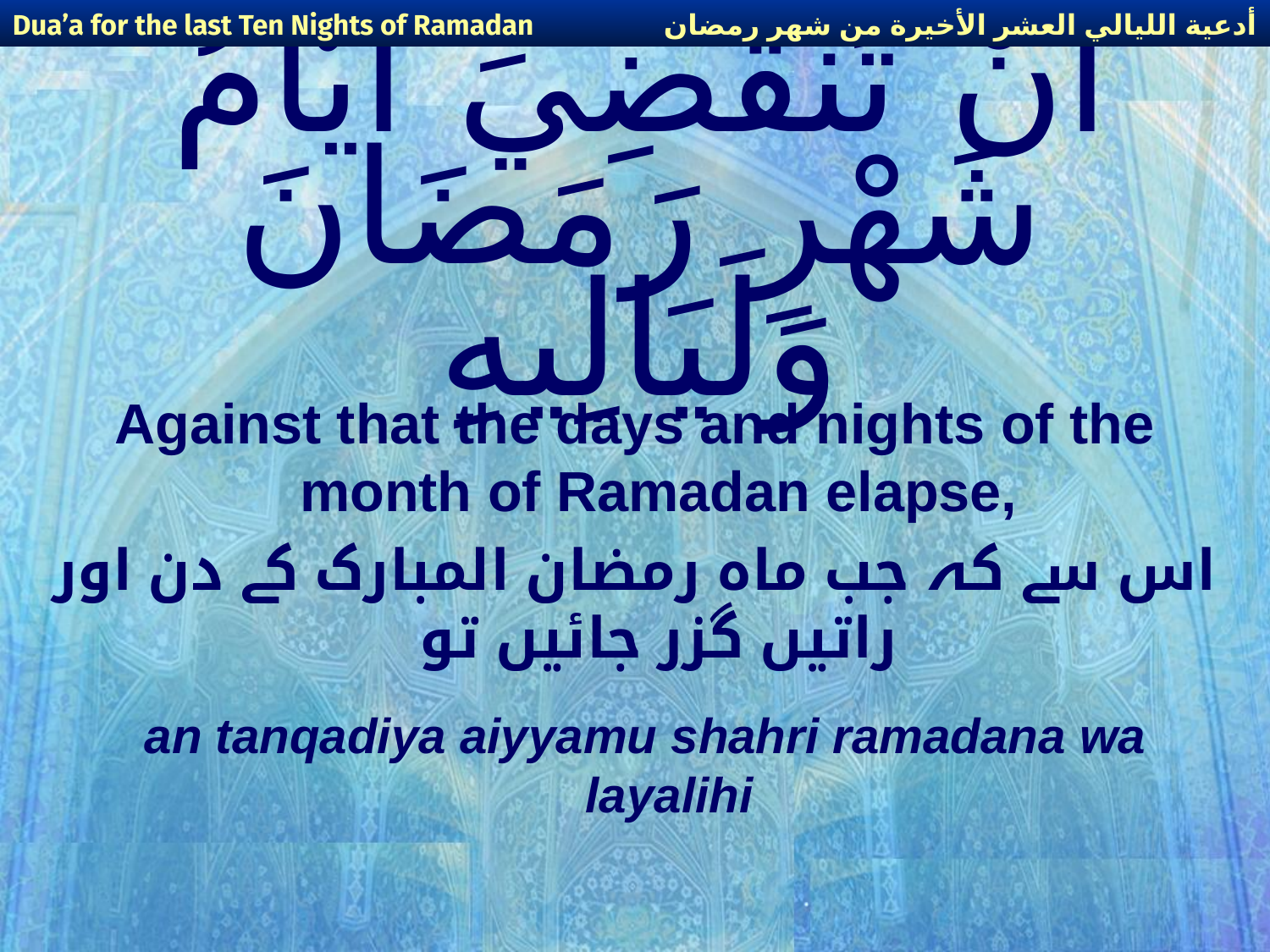

أدعية الليالي العشر الأخيرة من شهر رمضان
Dua’a for the last Ten Nights of Ramadan
# أَنْ تَنْقَضِيَ أَيَّامُ شَهْرِ رَمَضَانَ وَلَيَالِيهِ
Against that the days and nights of the month of Ramadan elapse,
اس سے کہ جب ماہ رمضان المبارک کے دن اور راتیں گزر جائیں تو

an tanqadiya aiyyamu shahri ramadana wa layalihi